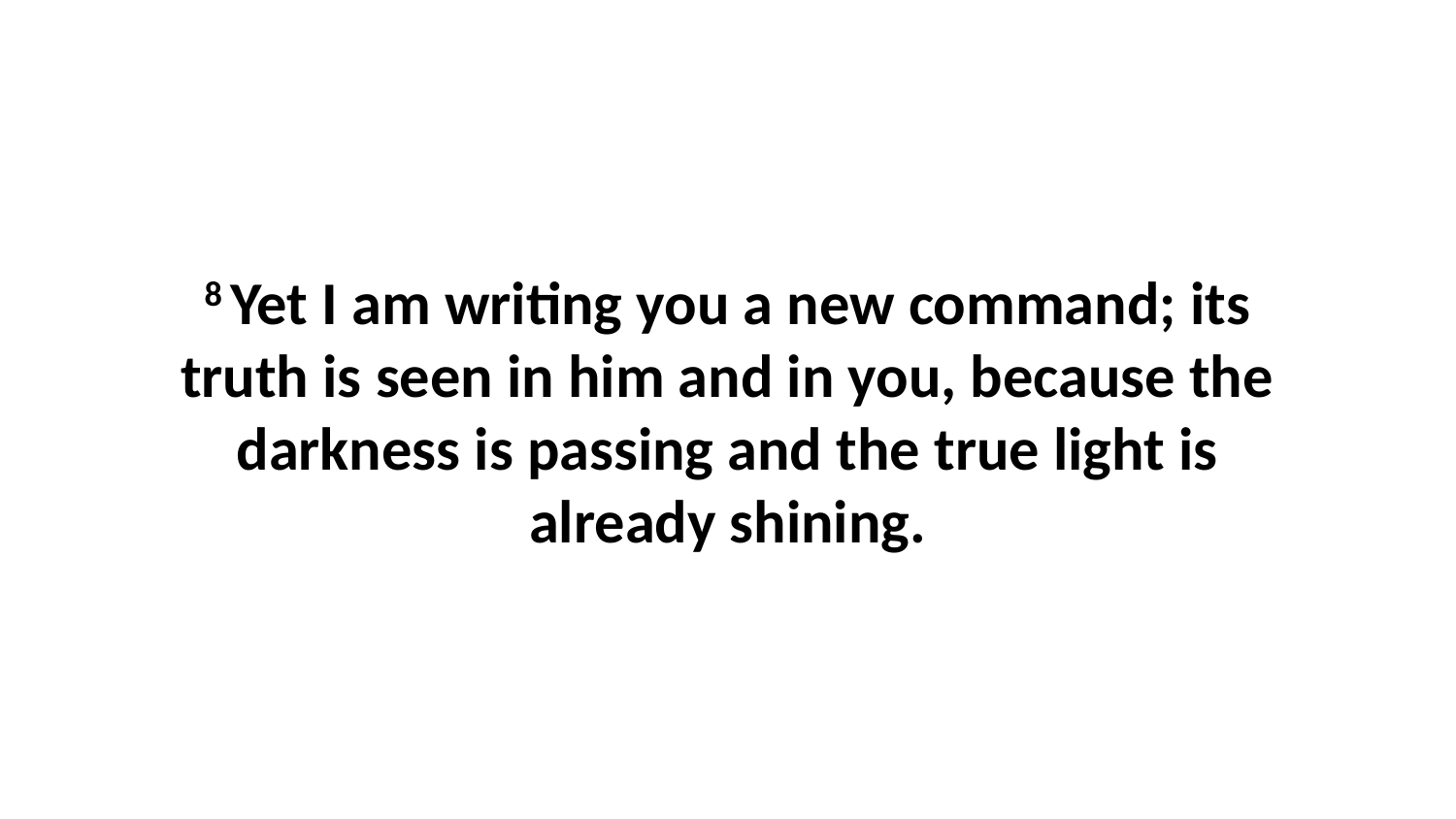

8 Yet I am writing you a new command; its truth is seen in him and in you, because the darkness is passing and the true light is already shining.